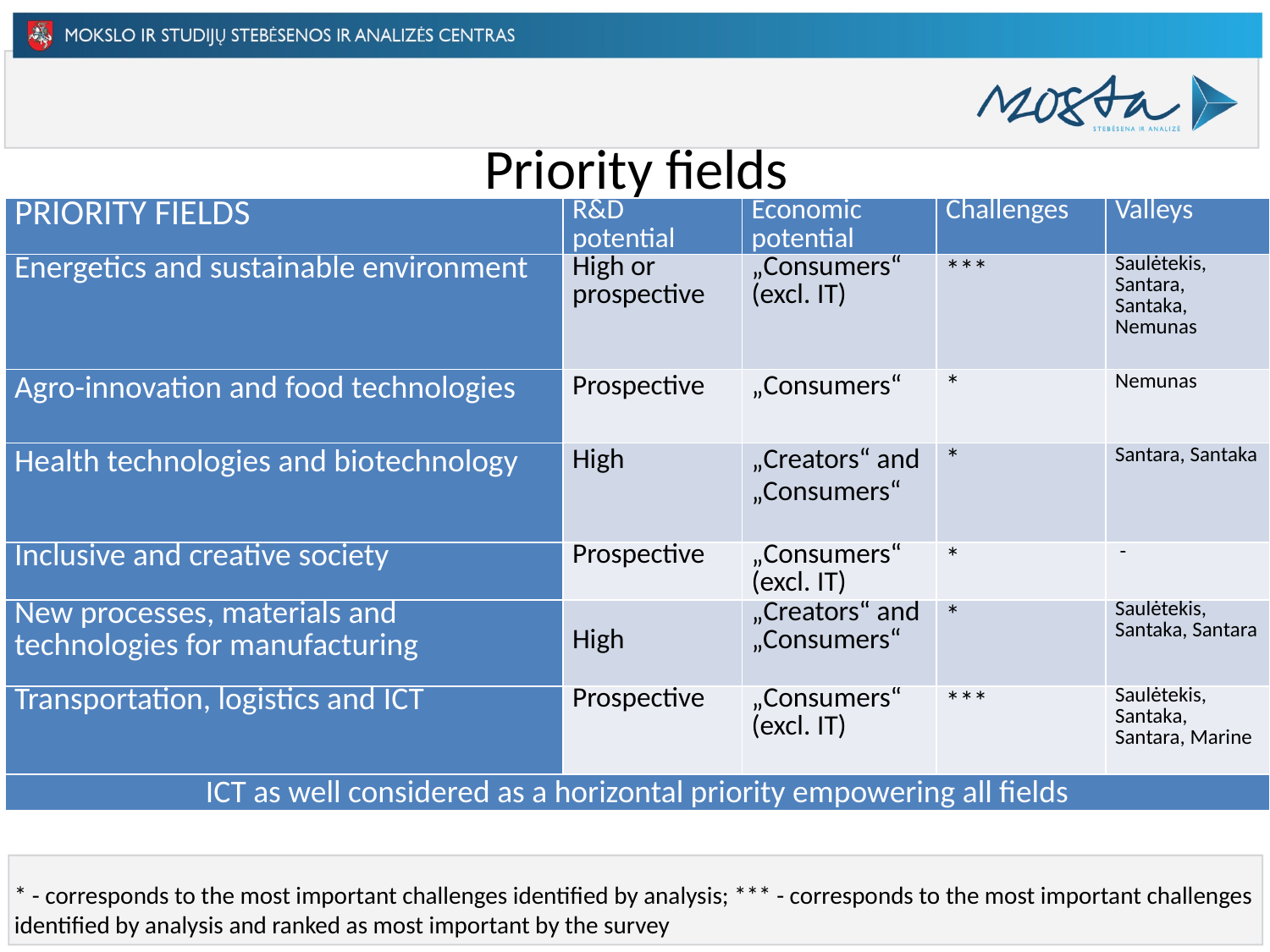

# Priority fields
| PRIORITY FIELDS | R&D potential | Economic potential | Challenges | Valleys |
| --- | --- | --- | --- | --- |
| Energetics and sustainable environment | High or prospective | „Consumers“ (excl. IT) | \*\*\* | Saulėtekis, Santara, Santaka, Nemunas |
| Agro-innovation and food technologies | Prospective | „Consumers“ | \* | Nemunas |
| Health technologies and biotechnology | High | „Creators“ and „Consumers“ | \* | Santara, Santaka |
| Inclusive and creative society | Prospective | „Consumers“ (excl. IT) | \* | - |
| New processes, materials and technologies for manufacturing | High | „Creators“ and „Consumers“ | \* | Saulėtekis, Santaka, Santara |
| Transportation, logistics and ICT | Prospective | „Consumers“ (excl. IT) | \*\*\* | Saulėtekis, Santaka, Santara, Marine |
| ICT as well considered as a horizontal priority empowering all fields |  |  |  |  |
* - corresponds to the most important challenges identified by analysis; *** - corresponds to the most important challenges identified by analysis and ranked as most important by the survey